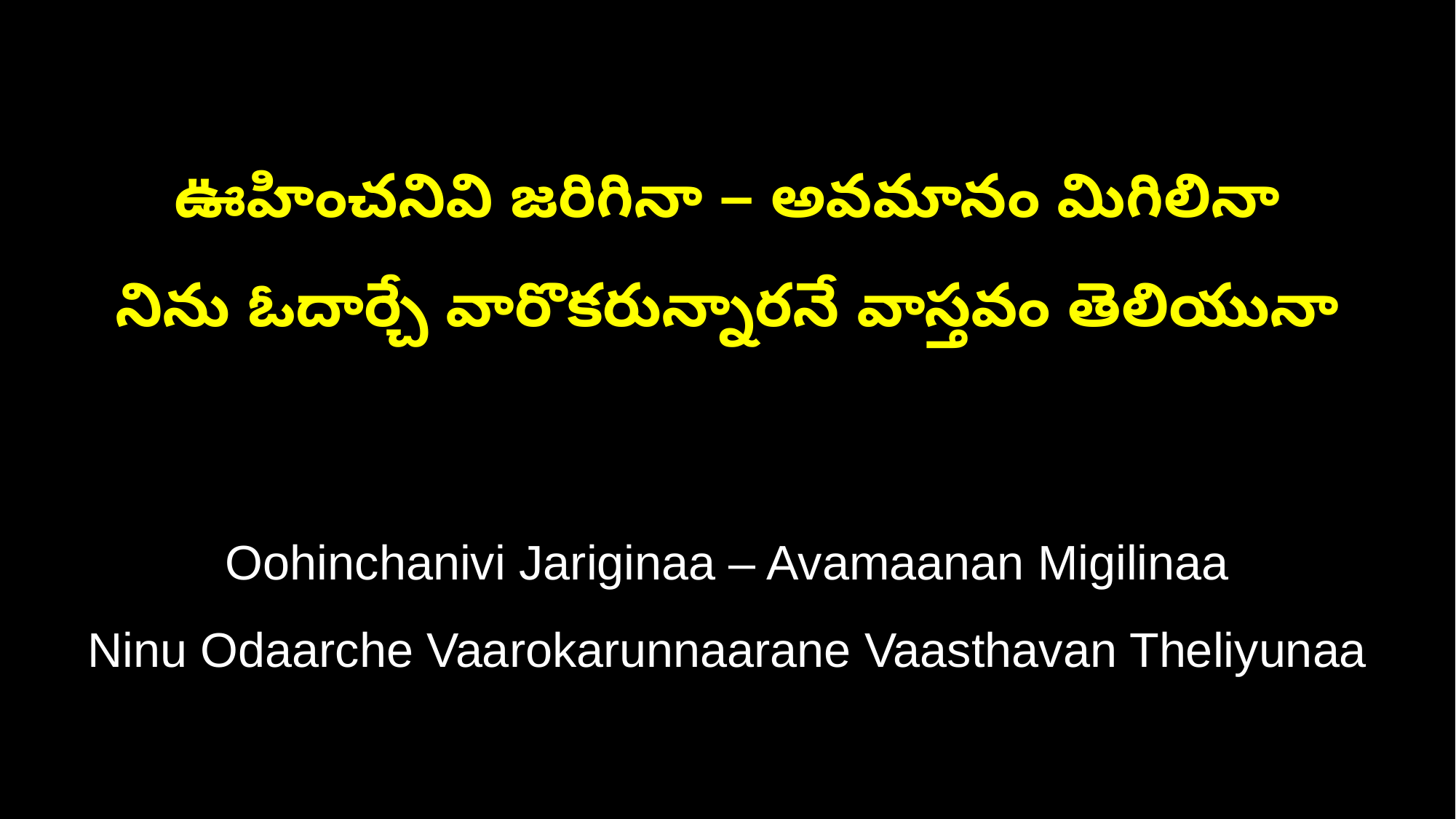

ఊహించనివి జరిగినా – అవమానం మిగిలినా
నిను ఓదార్చే వారొకరున్నారనే వాస్తవం తెలియునా
Oohinchanivi Jariginaa – Avamaanan Migilinaa
Ninu Odaarche Vaarokarunnaarane Vaasthavan Theliyunaa